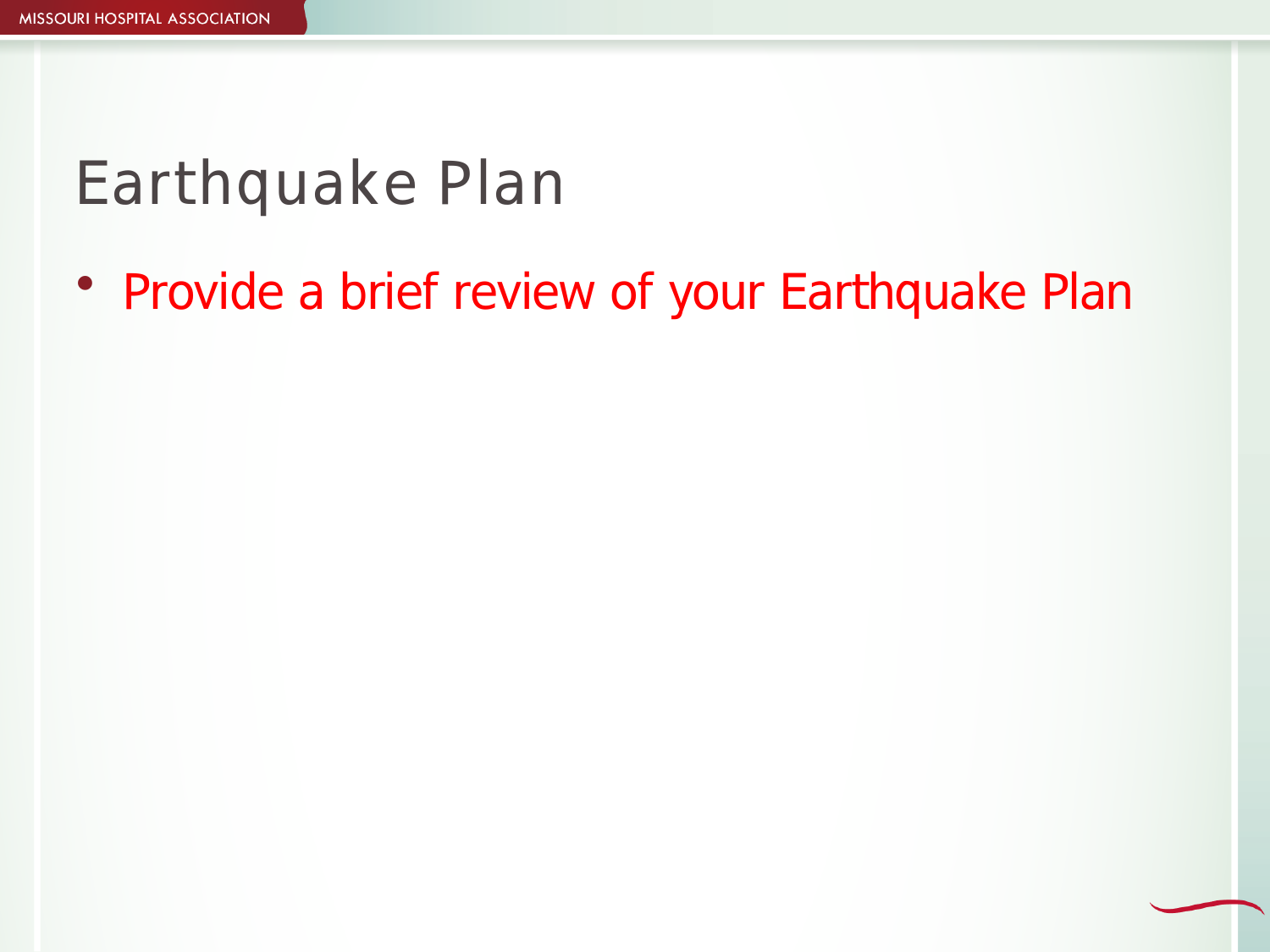

# Earthquake Plan
Provide a brief review of your Earthquake Plan